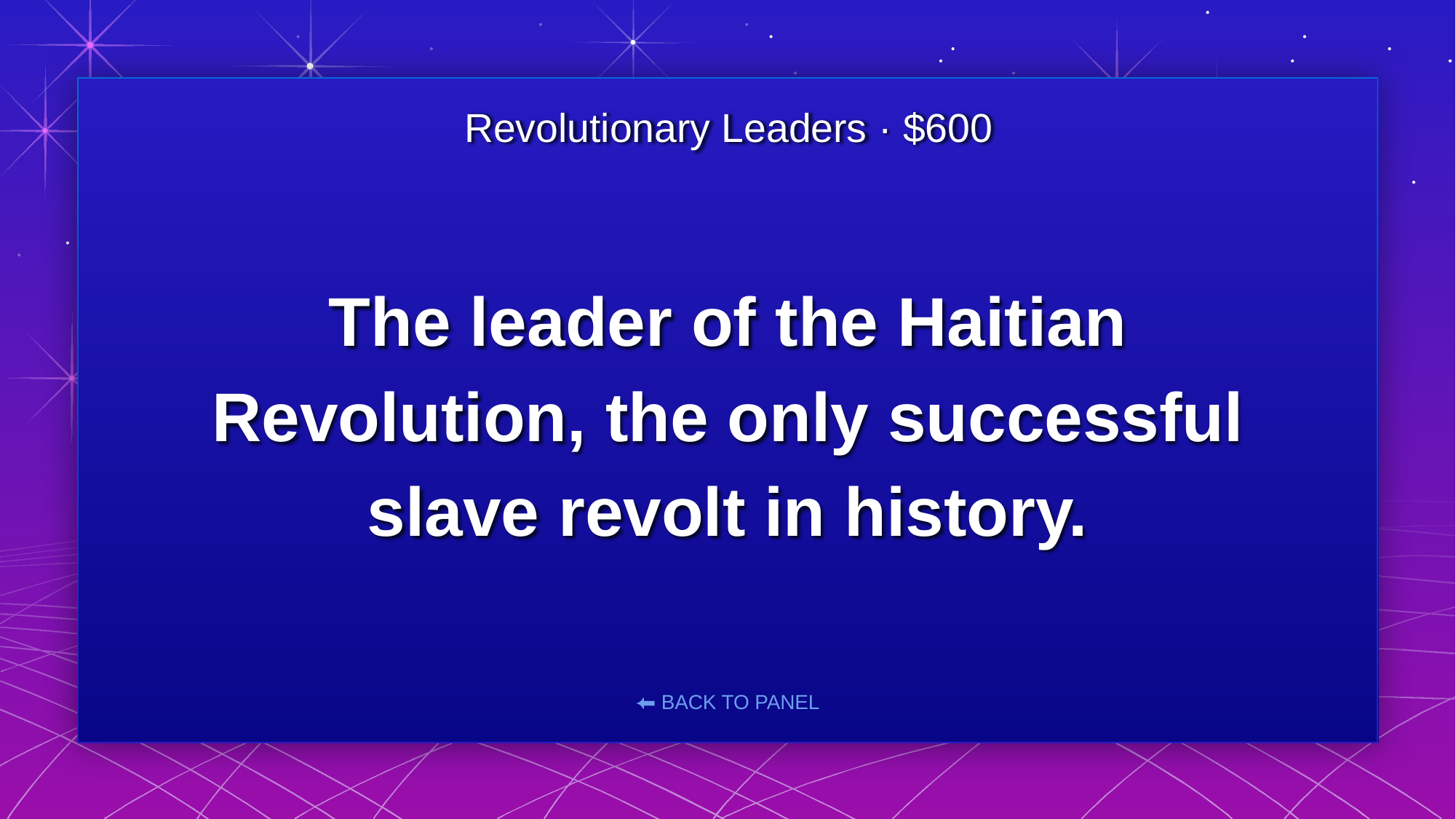

Revolutionary Leaders · $600
# The leader of the Haitian Revolution, the only successful slave revolt in history.